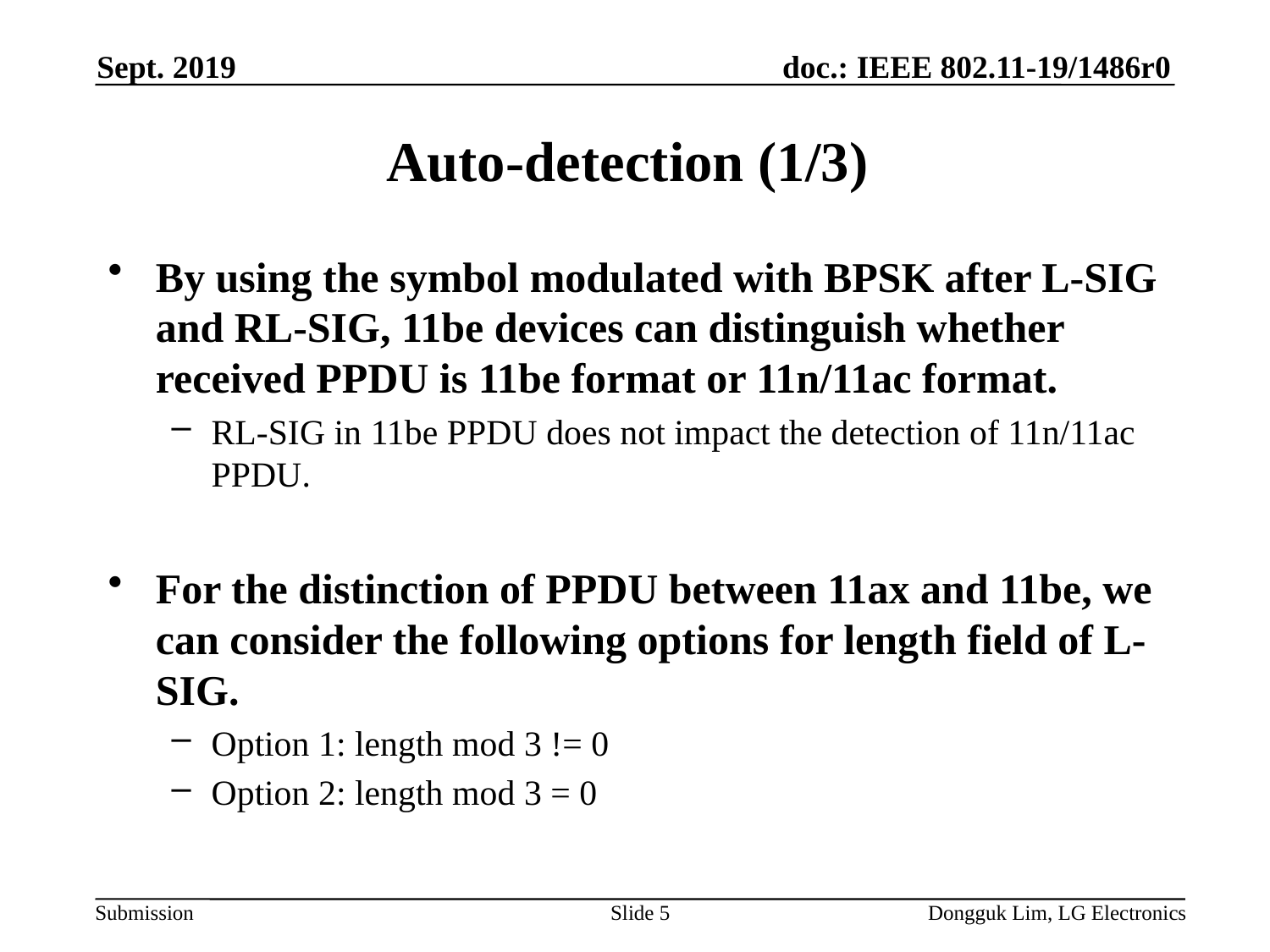

Sept. 2019
# Auto-detection (1/3)
By using the symbol modulated with BPSK after L-SIG and RL-SIG, 11be devices can distinguish whether received PPDU is 11be format or 11n/11ac format.
RL-SIG in 11be PPDU does not impact the detection of 11n/11ac PPDU.

For the distinction of PPDU between 11ax and 11be, we can consider the following options for length field of L-SIG.
Option 1: length mod 3 != 0
Option 2: length mod 3 = 0

Slide 5
Dongguk Lim, LG Electronics